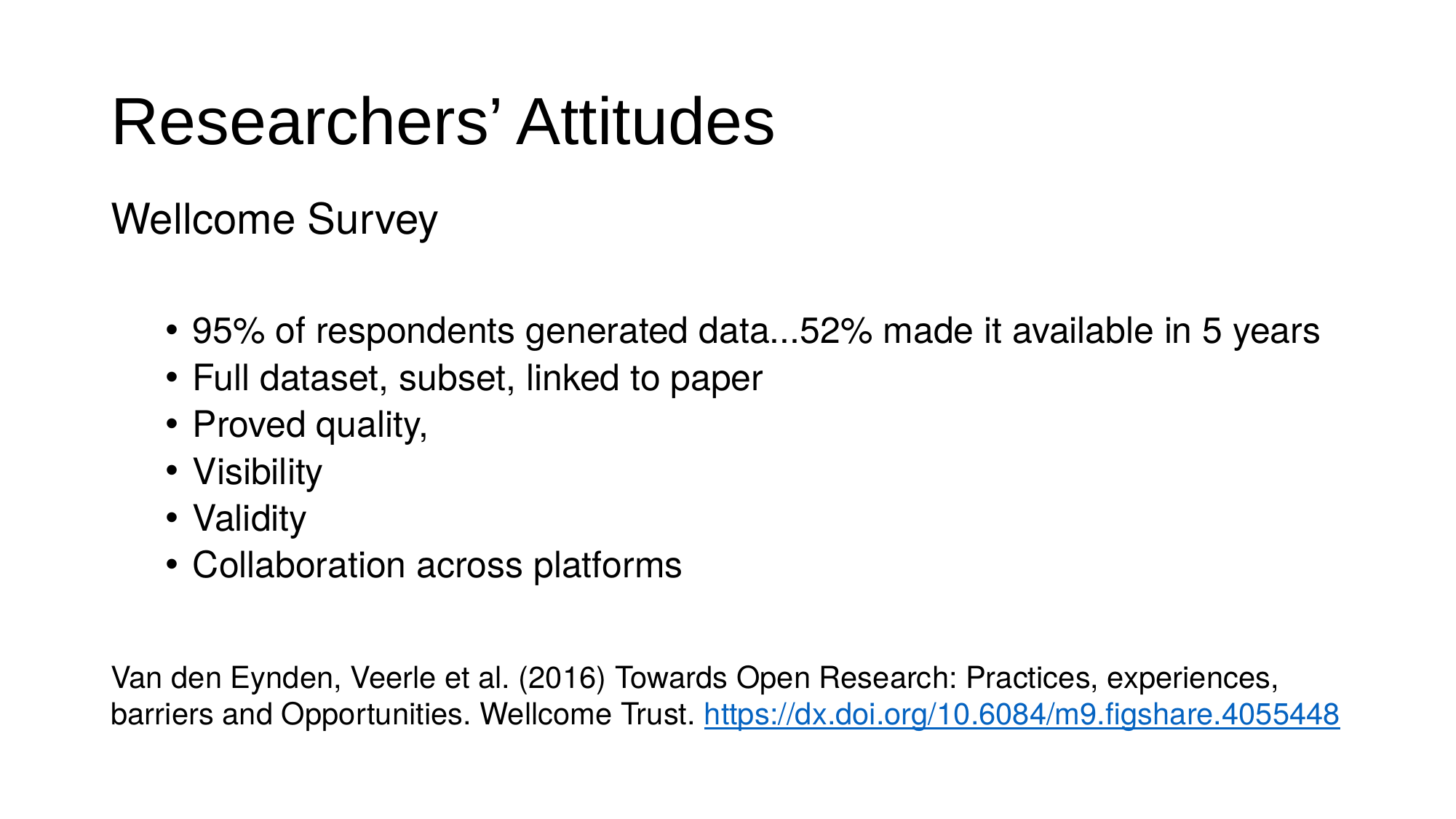

# Researchers’ Attitudes
Wellcome Survey

95% of respondents generated data...52% made it available in 5 years
Full dataset, subset, linked to paper
Proved quality,
Visibility
Validity
Collaboration across platforms

Van den Eynden, Veerle et al. (2016) Towards Open Research: Practices, experiences, barriers and Opportunities. Wellcome Trust. https://dx.doi.org/10.6084/m9.figshare.4055448